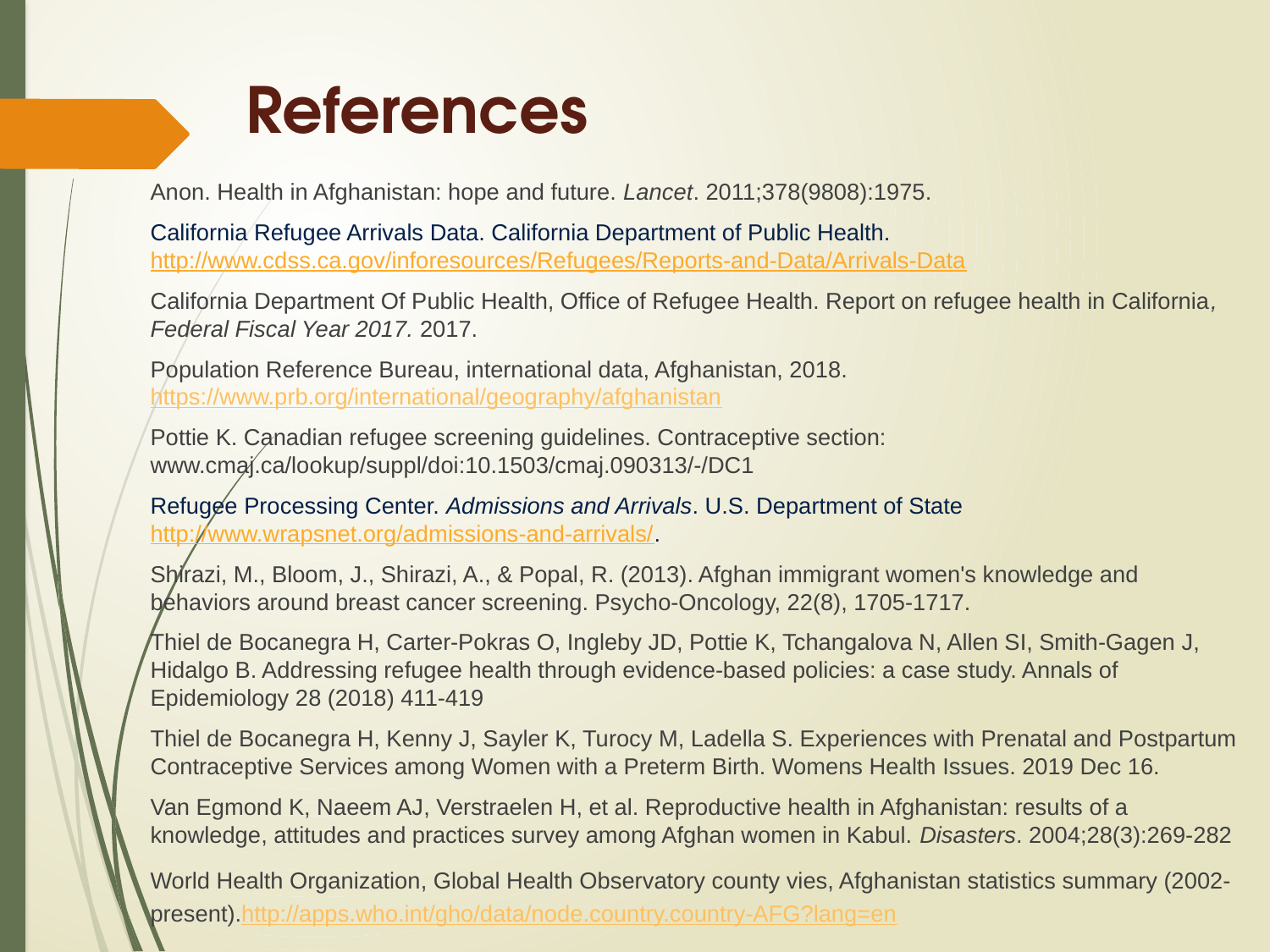

# References
Anon. Health in Afghanistan: hope and future. Lancet. 2011;378(9808):1975.
California Refugee Arrivals Data. California Department of Public Health. http://www.cdss.ca.gov/inforesources/Refugees/Reports-and-Data/Arrivals-Data
California Department Of Public Health, Office of Refugee Health. Report on refugee health in California, Federal Fiscal Year 2017. 2017.
Population Reference Bureau, international data, Afghanistan, 2018. https://www.prb.org/international/geography/afghanistan
Pottie K. Canadian refugee screening guidelines. Contraceptive section: www.cmaj.ca/lookup/suppl/doi:10.1503/cmaj.090313/-/DC1
Refugee Processing Center. Admissions and Arrivals. U.S. Department of State http://www.wrapsnet.org/admissions-and-arrivals/.
Shirazi, M., Bloom, J., Shirazi, A., & Popal, R. (2013). Afghan immigrant women's knowledge and behaviors around breast cancer screening. Psycho-Oncology, 22(8), 1705-1717.
Thiel de Bocanegra H, Carter-Pokras O, Ingleby JD, Pottie K, Tchangalova N, Allen SI, Smith-Gagen J, Hidalgo B. Addressing refugee health through evidence-based policies: a case study. Annals of Epidemiology 28 (2018) 411-419
Thiel de Bocanegra H, Kenny J, Sayler K, Turocy M, Ladella S. Experiences with Prenatal and Postpartum Contraceptive Services among Women with a Preterm Birth. Womens Health Issues. 2019 Dec 16.
Van Egmond K, Naeem AJ, Verstraelen H, et al. Reproductive health in Afghanistan: results of a knowledge, attitudes and practices survey among Afghan women in Kabul. Disasters. 2004;28(3):269-282
World Health Organization, Global Health Observatory county vies, Afghanistan statistics summary (2002-present).http://apps.who.int/gho/data/node.country.country-AFG?lang=en